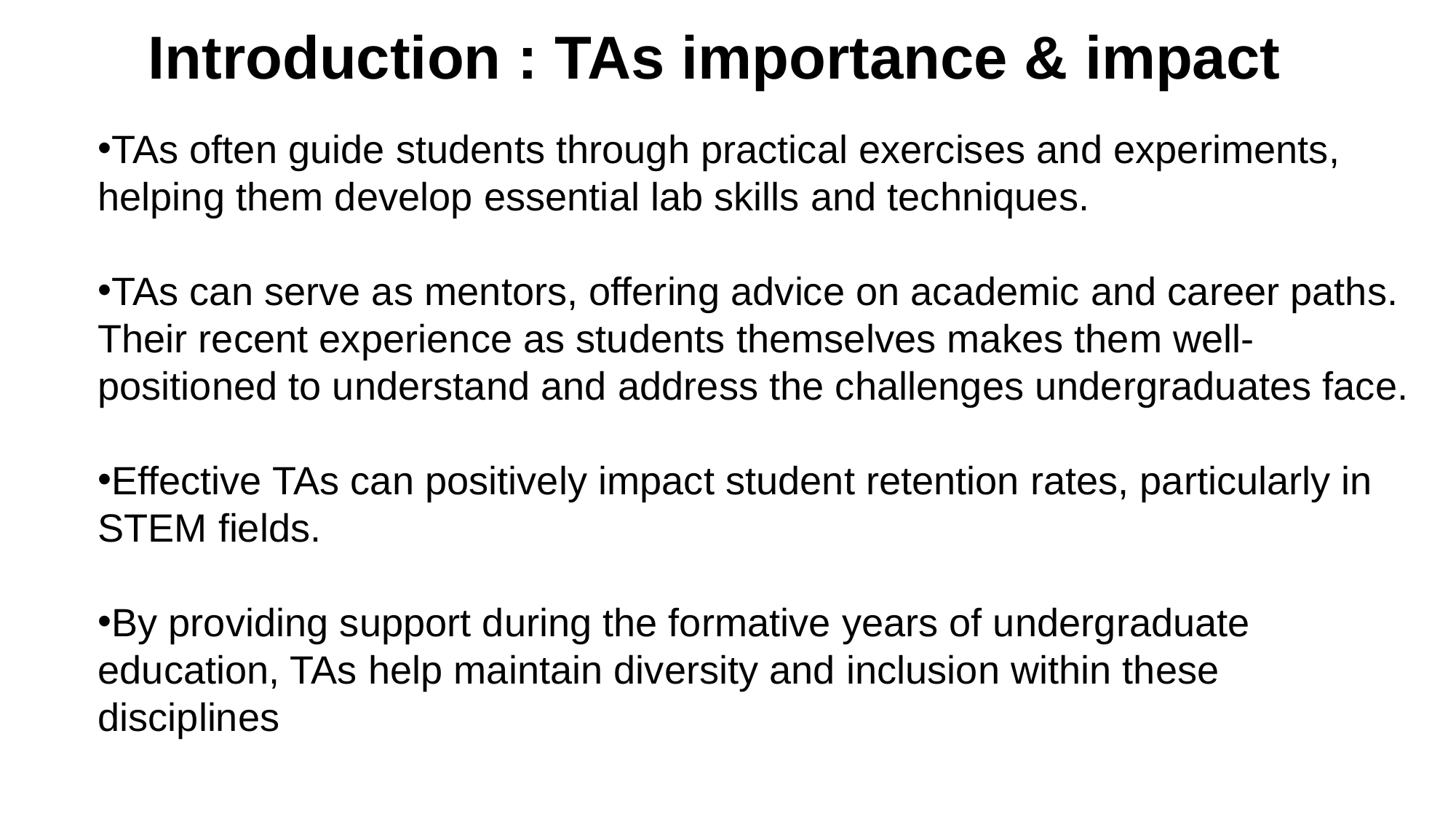

Introduction : TAs importance & impact
TAs often guide students through practical exercises and experiments, helping them develop essential lab skills and techniques.

TAs can serve as mentors, offering advice on academic and career paths. Their recent experience as students themselves makes them well-positioned to understand and address the challenges undergraduates face.

Effective TAs can positively impact student retention rates, particularly in STEM fields.

By providing support during the formative years of undergraduate education, TAs help maintain diversity and inclusion within these disciplines